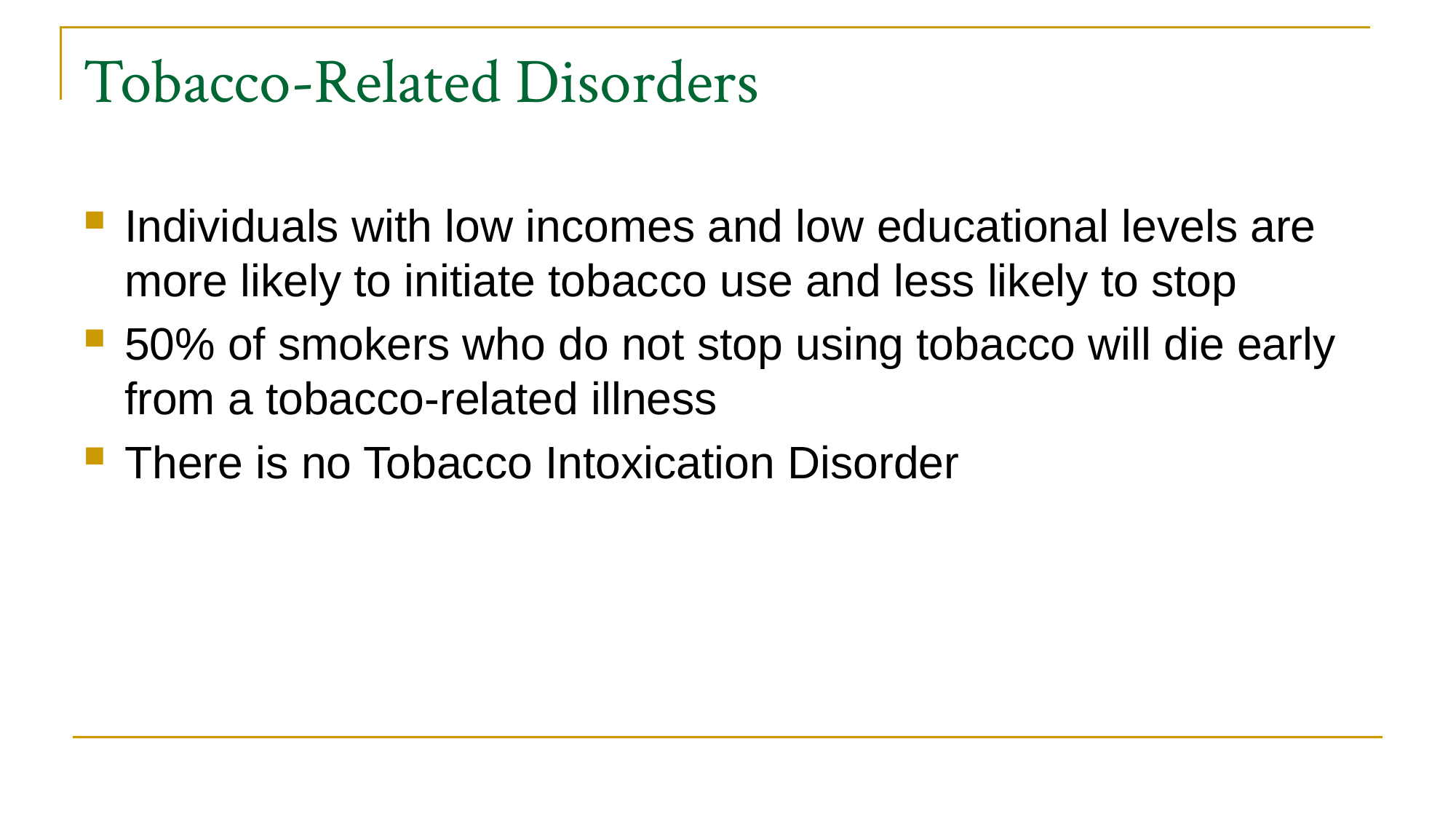

# Tobacco-Related Disorders
Individuals with low incomes and low educational levels are more likely to initiate tobacco use and less likely to stop
50% of smokers who do not stop using tobacco will die early from a tobacco-related illness
There is no Tobacco Intoxication Disorder